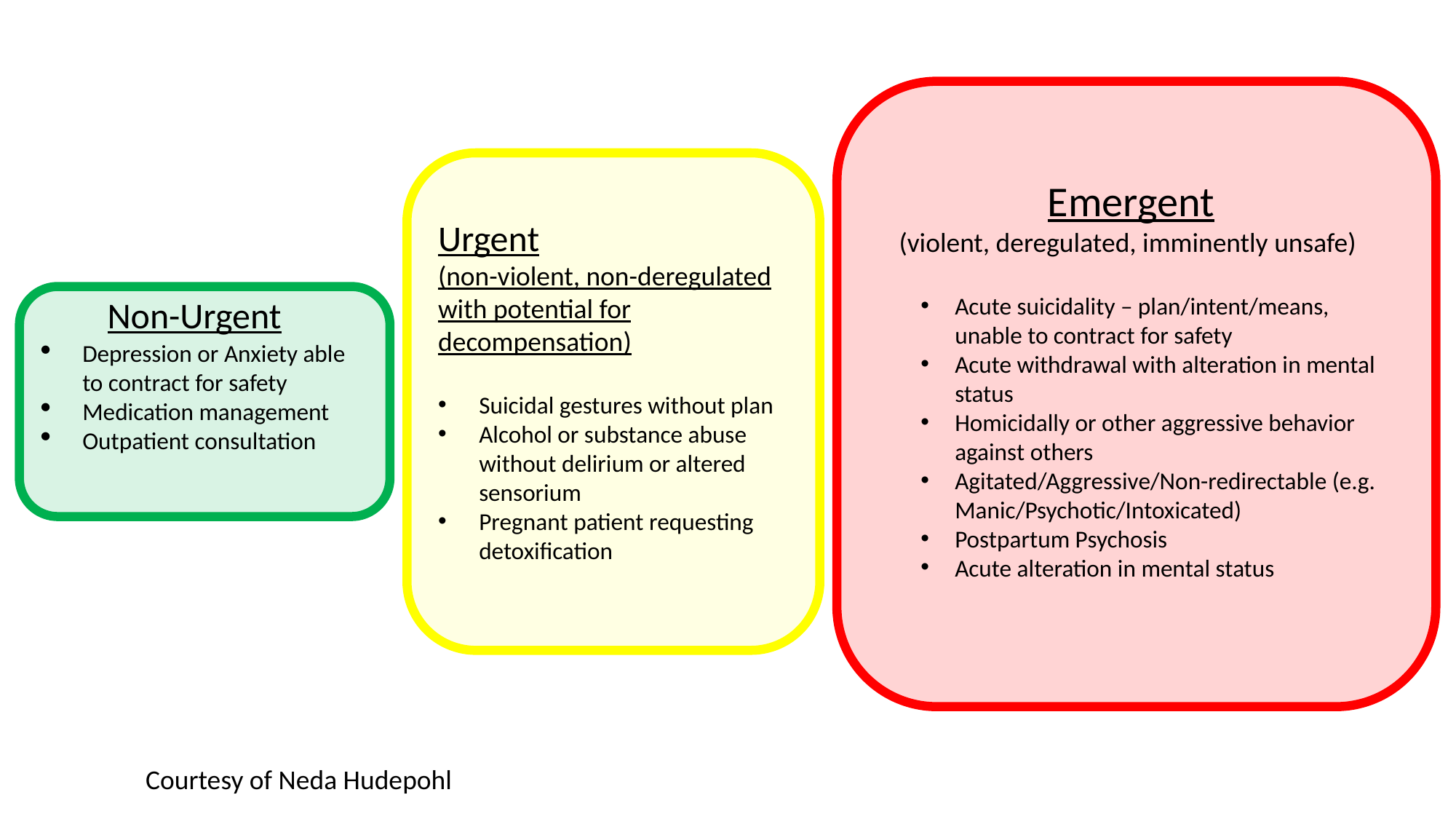

Emergent
(violent, deregulated, imminently unsafe)

Acute suicidality – plan/intent/means, unable to contract for safety
Acute withdrawal with alteration in mental status
Homicidally or other aggressive behavior against others
Agitated/Aggressive/Non-redirectable (e.g. Manic/Psychotic/Intoxicated)
Postpartum Psychosis
Acute alteration in mental status

Urgent
(non-violent, non-deregulated with potential for decompensation)

Suicidal gestures without plan
Alcohol or substance abuse without delirium or altered sensorium
Pregnant patient requesting detoxification

Depression or Anxiety able to contract for safety
Medication management
Outpatient consultation

Non-Urgent
Courtesy of Neda Hudepohl